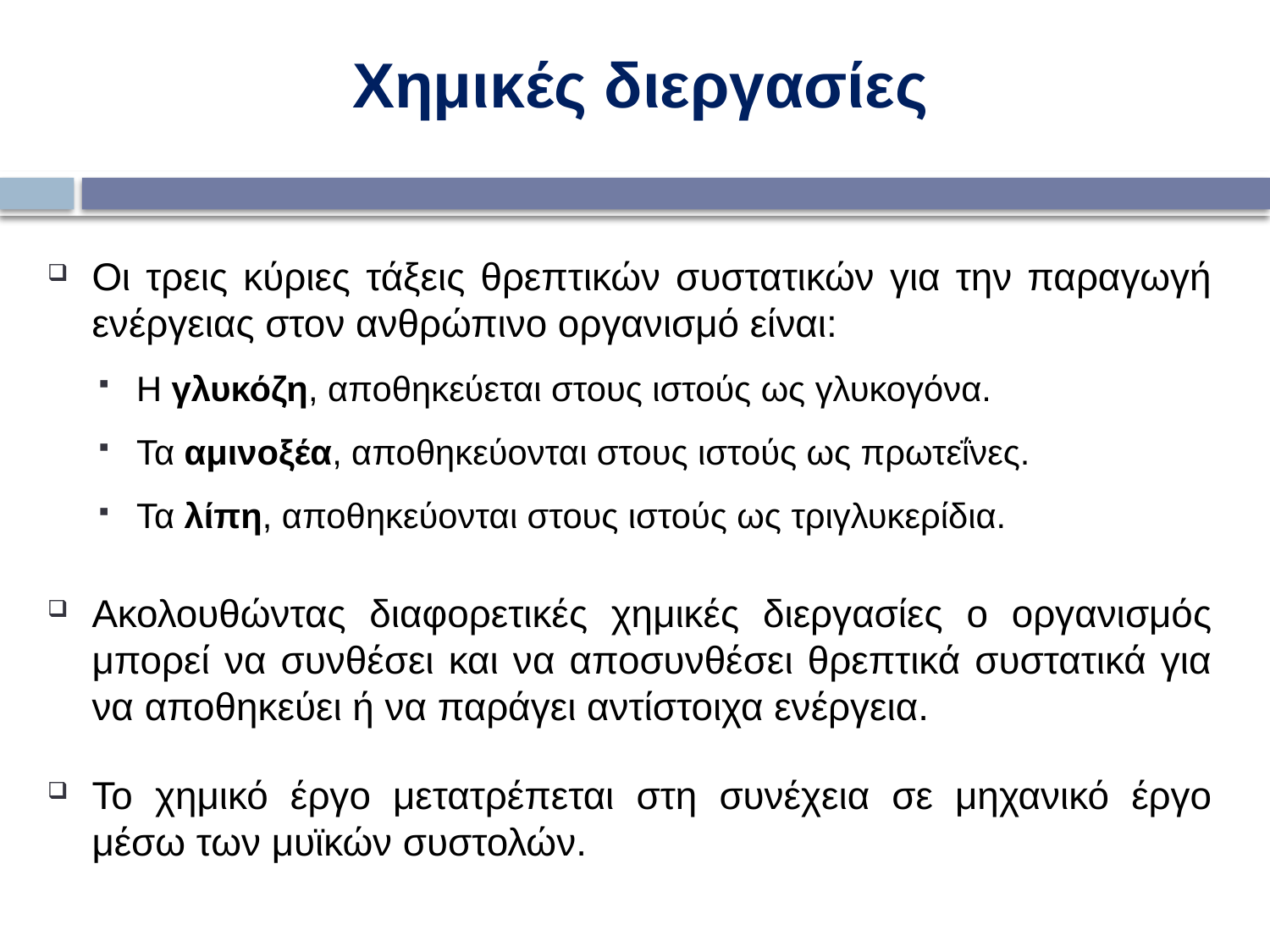

Χημικές διεργασίες
Οι τρεις κύριες τάξεις θρεπτικών συστατικών για την παραγωγή ενέργειας στον ανθρώπινο οργανισμό είναι:
Η γλυκόζη, αποθηκεύεται στους ιστούς ως γλυκογόνα.
Τα αμινοξέα, αποθηκεύονται στους ιστούς ως πρωτεΐνες.
Τα λίπη, αποθηκεύονται στους ιστούς ως τριγλυκερίδια.
Ακολουθώντας διαφορετικές χημικές διεργασίες ο οργανισμός μπορεί να συνθέσει και να αποσυνθέσει θρεπτικά συστατικά για να αποθηκεύει ή να παράγει αντίστοιχα ενέργεια.
Το χημικό έργο μετατρέπεται στη συνέχεια σε μηχανικό έργο μέσω των μυϊκών συστολών.